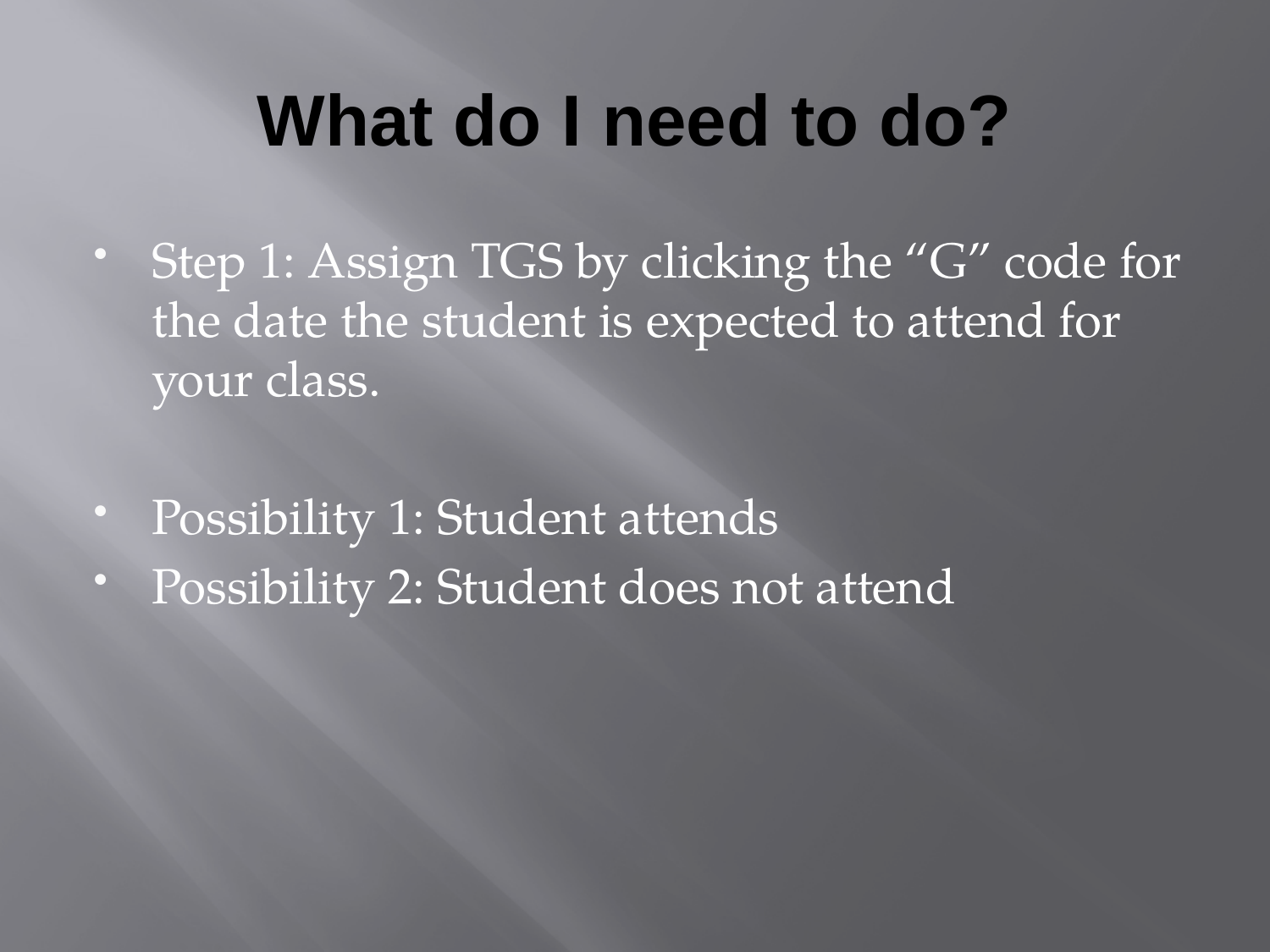

# What do I need to do?
Step 1: Assign TGS by clicking the “G” code for the date the student is expected to attend for your class.

Possibility 1: Student attends
Possibility 2: Student does not attend